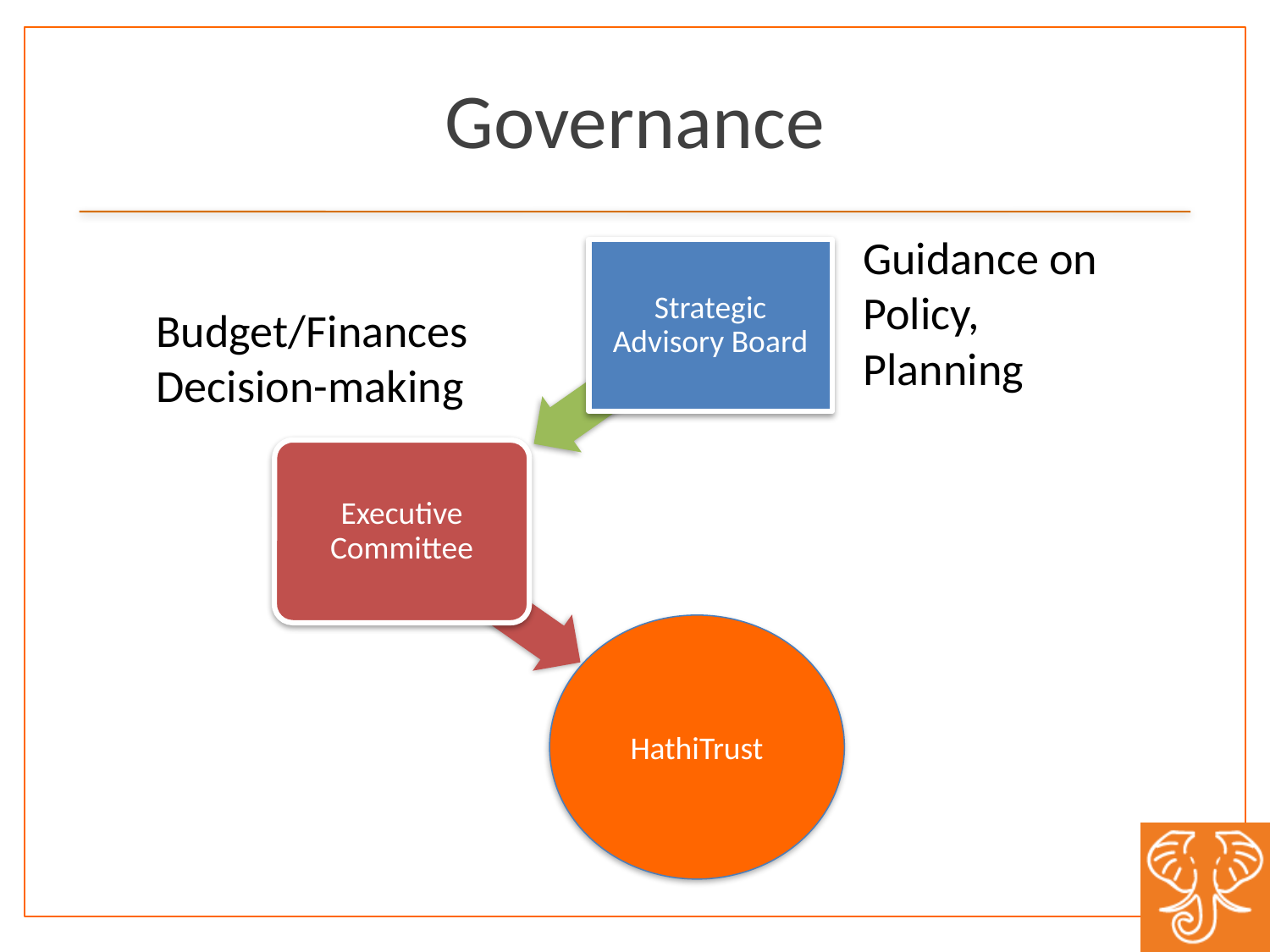

# Governance
Guidance on Policy, Planning

Strategic Advisory Board
Budget/Finances
Decision-making

Executive Committee

HathiTrust